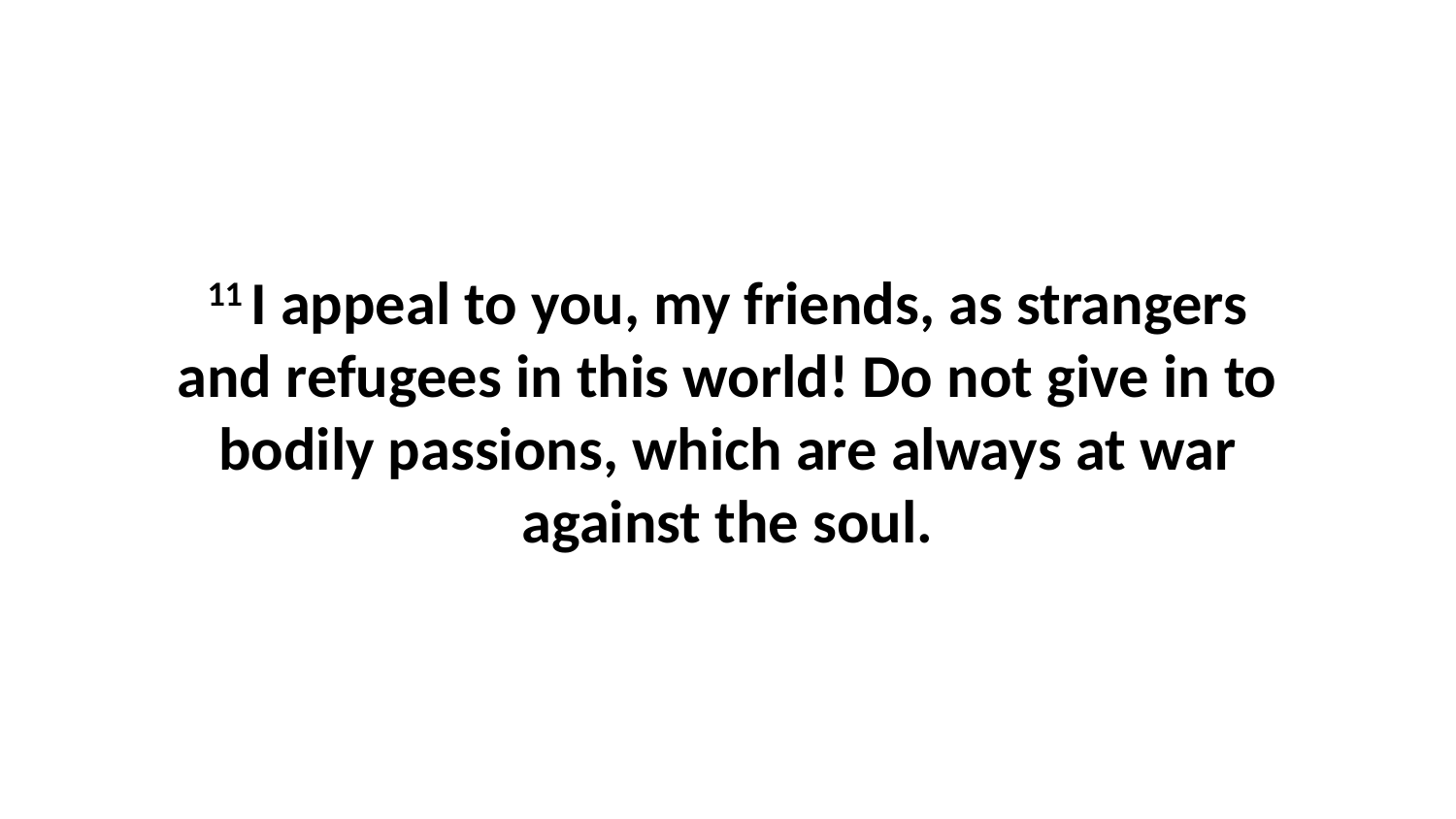

11 I appeal to you, my friends, as strangers and refugees in this world! Do not give in to bodily passions, which are always at war against the soul.